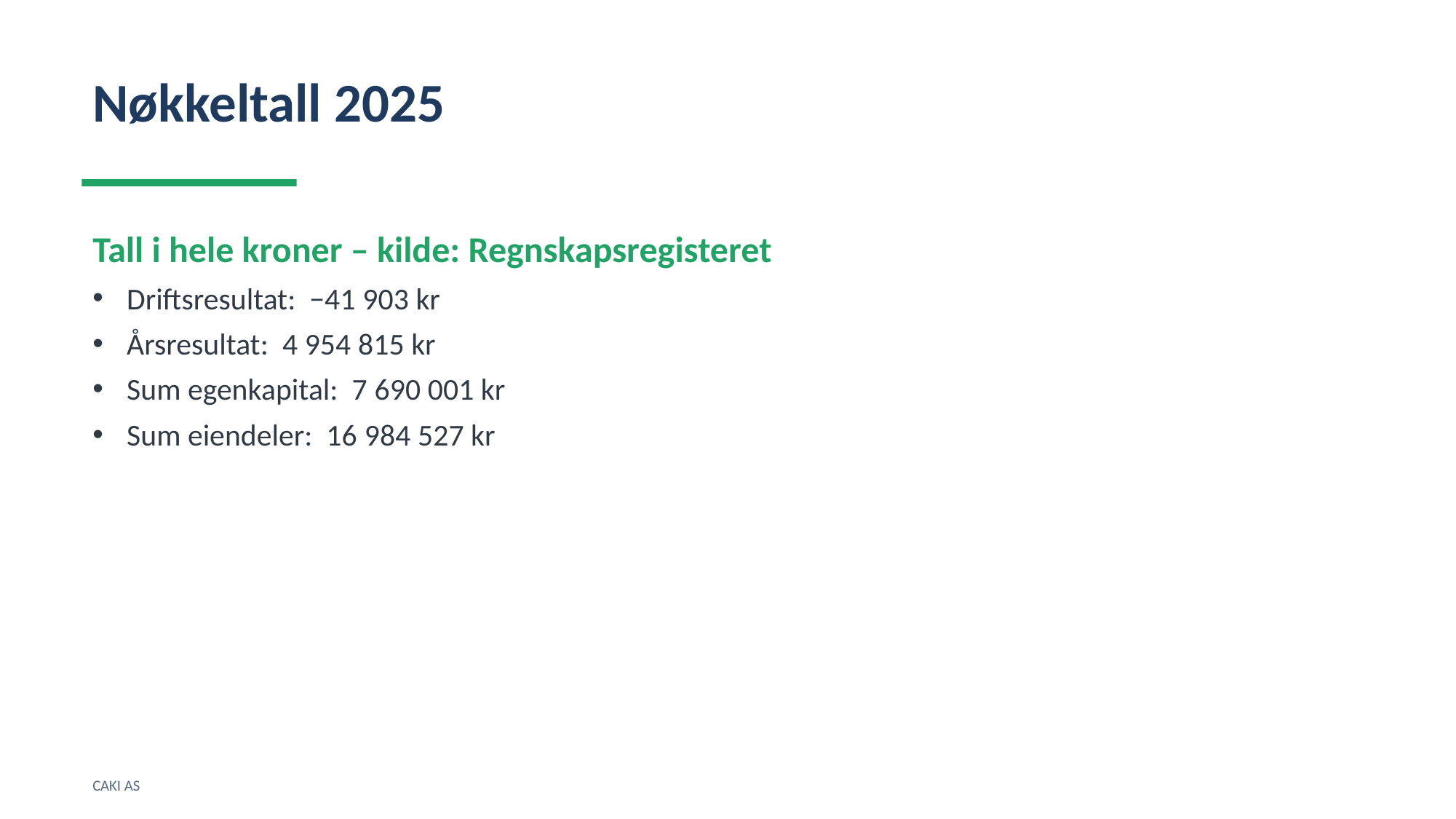

Nøkkeltall 2025

Tall i hele kroner – kilde: Regnskapsregisteret
Driftsresultat:  −41 903 kr
Årsresultat:  4 954 815 kr
Sum egenkapital:  7 690 001 kr
Sum eiendeler:  16 984 527 kr
CAKI AS